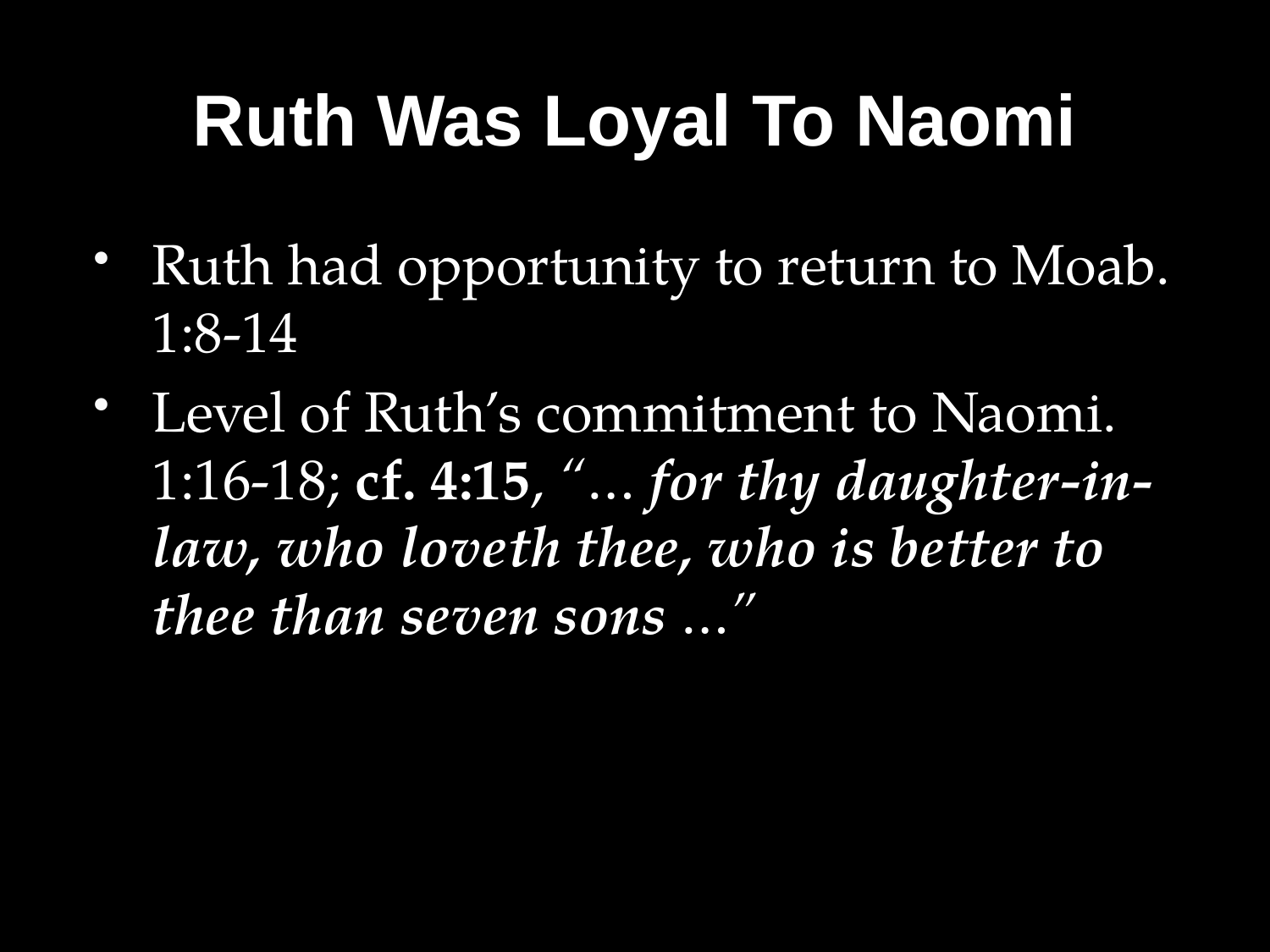

# Ruth Was Loyal To Naomi
Ruth had opportunity to return to Moab.
1:8-14
Level of Ruth’s commitment to Naomi. 1:16-18; cf. 4:15, “… for thy daughter-in-law, who loveth thee, who is better to thee than seven sons …”